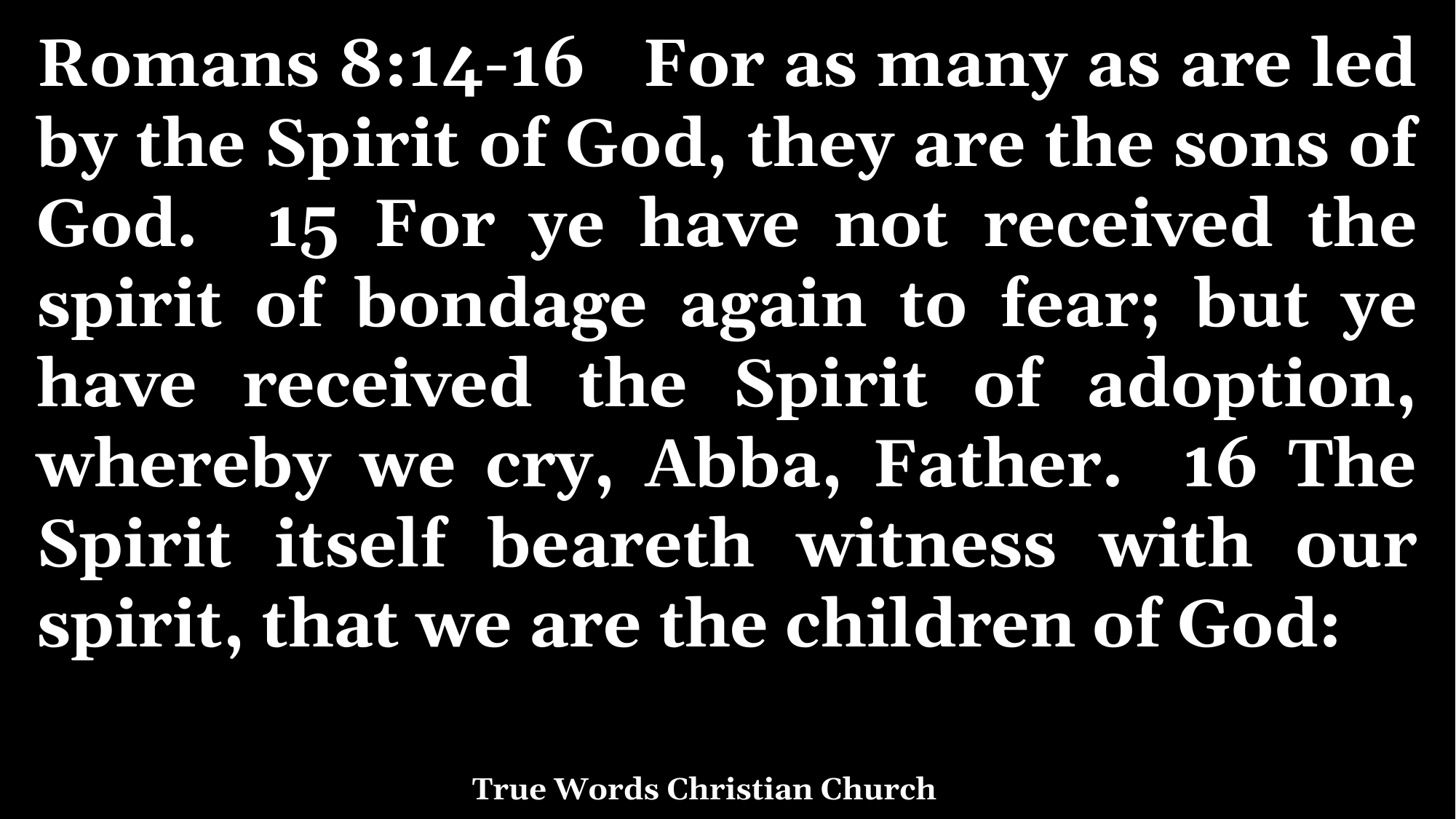

Romans 8:14-16   For as many as are led by the Spirit of God, they are the sons of God.  15 For ye have not received the spirit of bondage again to fear; but ye have received the Spirit of adoption, whereby we cry, Abba, Father.  16 The Spirit itself beareth witness with our spirit, that we are the children of God:
True Words Christian Church